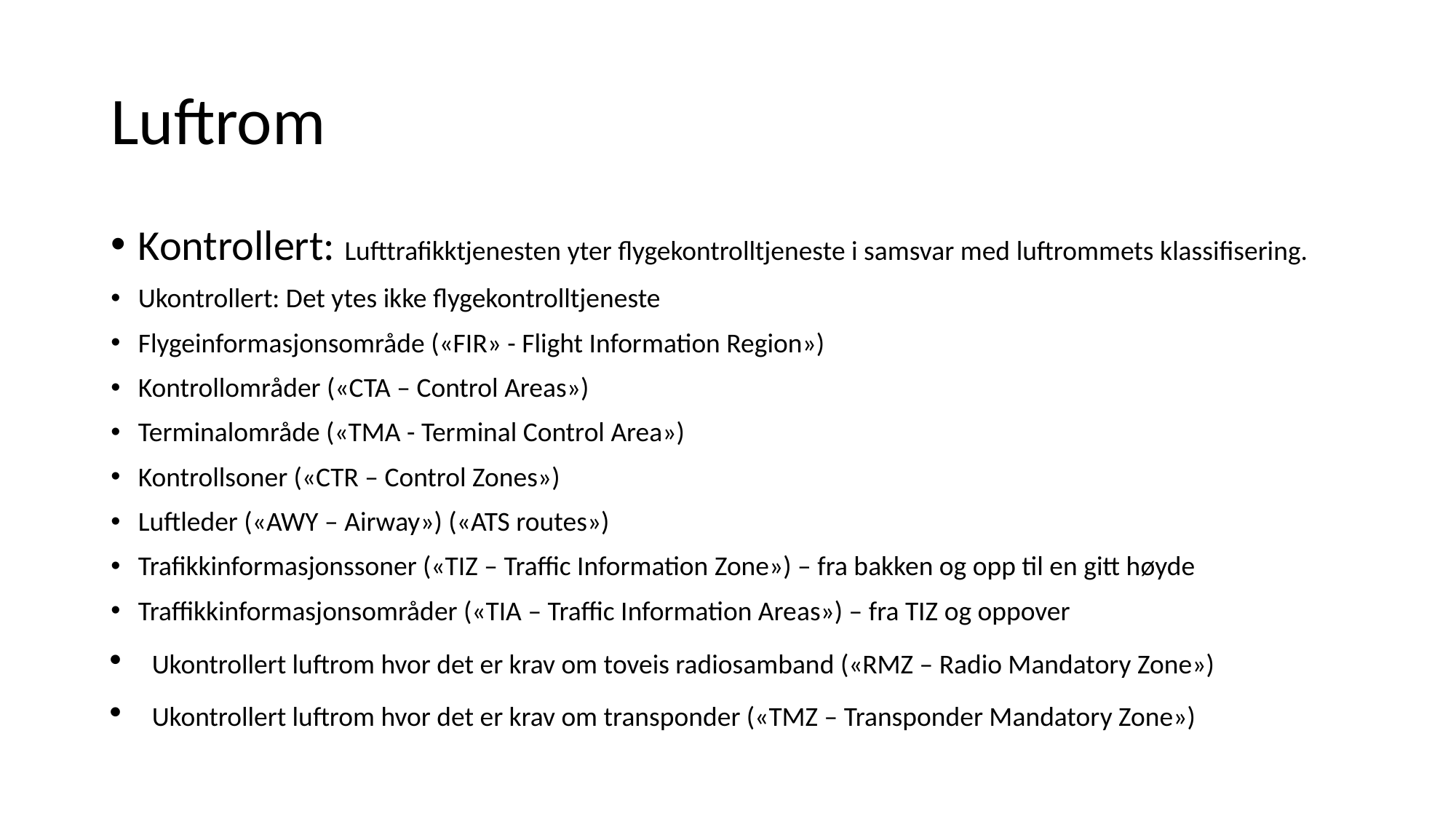

# Luftrom
Kontrollert: Lufttrafikktjenesten yter flygekontrolltjeneste i samsvar med luftrommets klassifisering.
Ukontrollert: Det ytes ikke flygekontrolltjeneste
Flygeinformasjonsområde («FIR» - Flight Information Region»)
Kontrollområder («CTA – Control Areas»)
Terminalområde («TMA - Terminal Control Area»)
Kontrollsoner («CTR – Control Zones»)
Luftleder («AWY – Airway») («ATS routes»)
Trafikkinformasjonssoner («TIZ – Traffic Information Zone») – fra bakken og opp til en gitt høyde
Traffikkinformasjonsområder («TIA – Traffic Information Areas») – fra TIZ og oppover
Ukontrollert luftrom hvor det er krav om toveis radiosamband («RMZ – Radio Mandatory Zone»)
Ukontrollert luftrom hvor det er krav om transponder («TMZ – Transponder Mandatory Zone»)